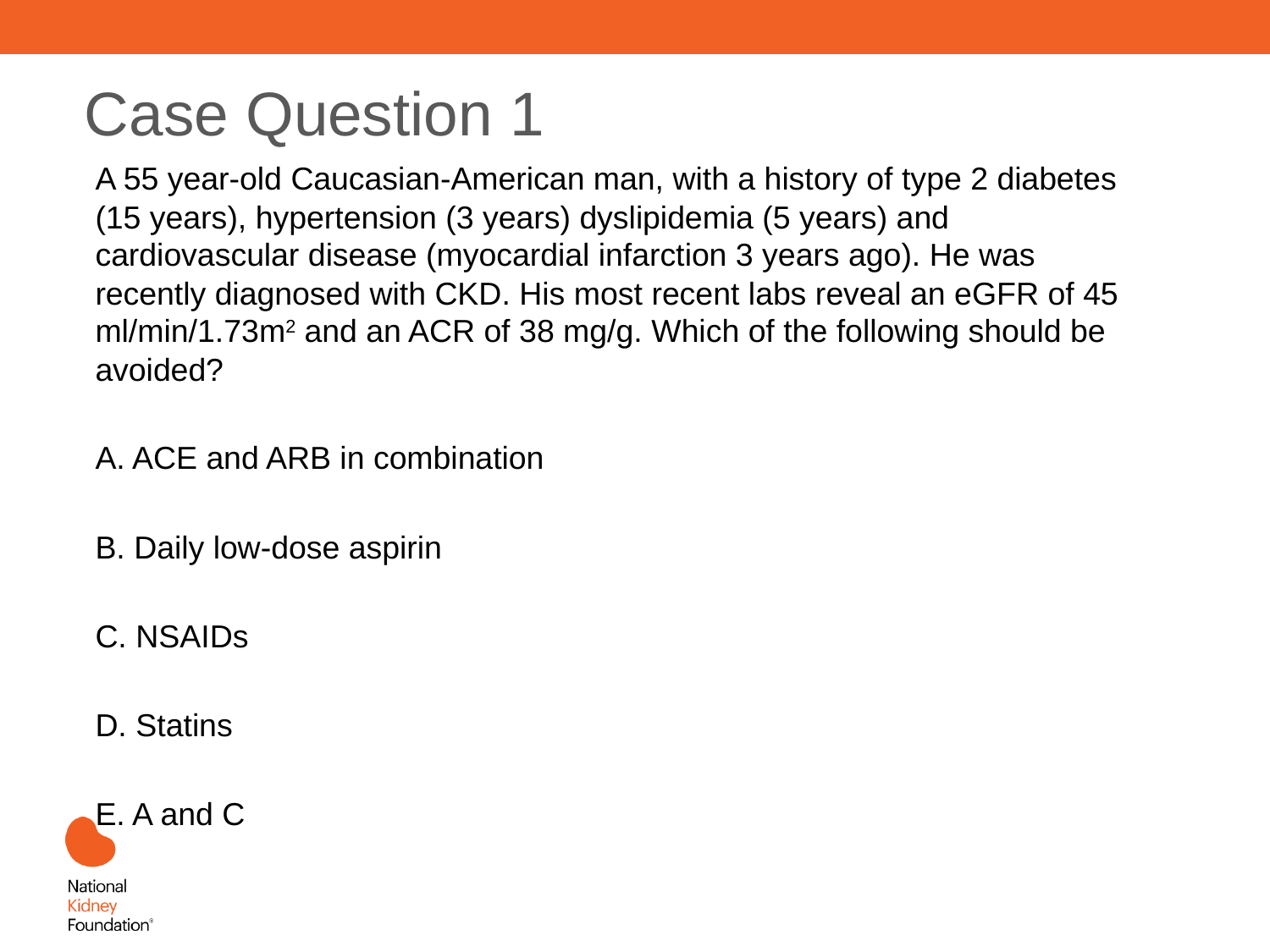

# Case Question 1
A 55 year-old Caucasian-American man, with a history of type 2 diabetes (15 years), hypertension (3 years) dyslipidemia (5 years) and cardiovascular disease (myocardial infarction 3 years ago). He was recently diagnosed with CKD. His most recent labs reveal an eGFR of 45 ml/min/1.73m2 and an ACR of 38 mg/g. Which of the following should be avoided?

A. ACE and ARB in combination

B. Daily low-dose aspirin

C. NSAIDs

D. Statins

E. A and C